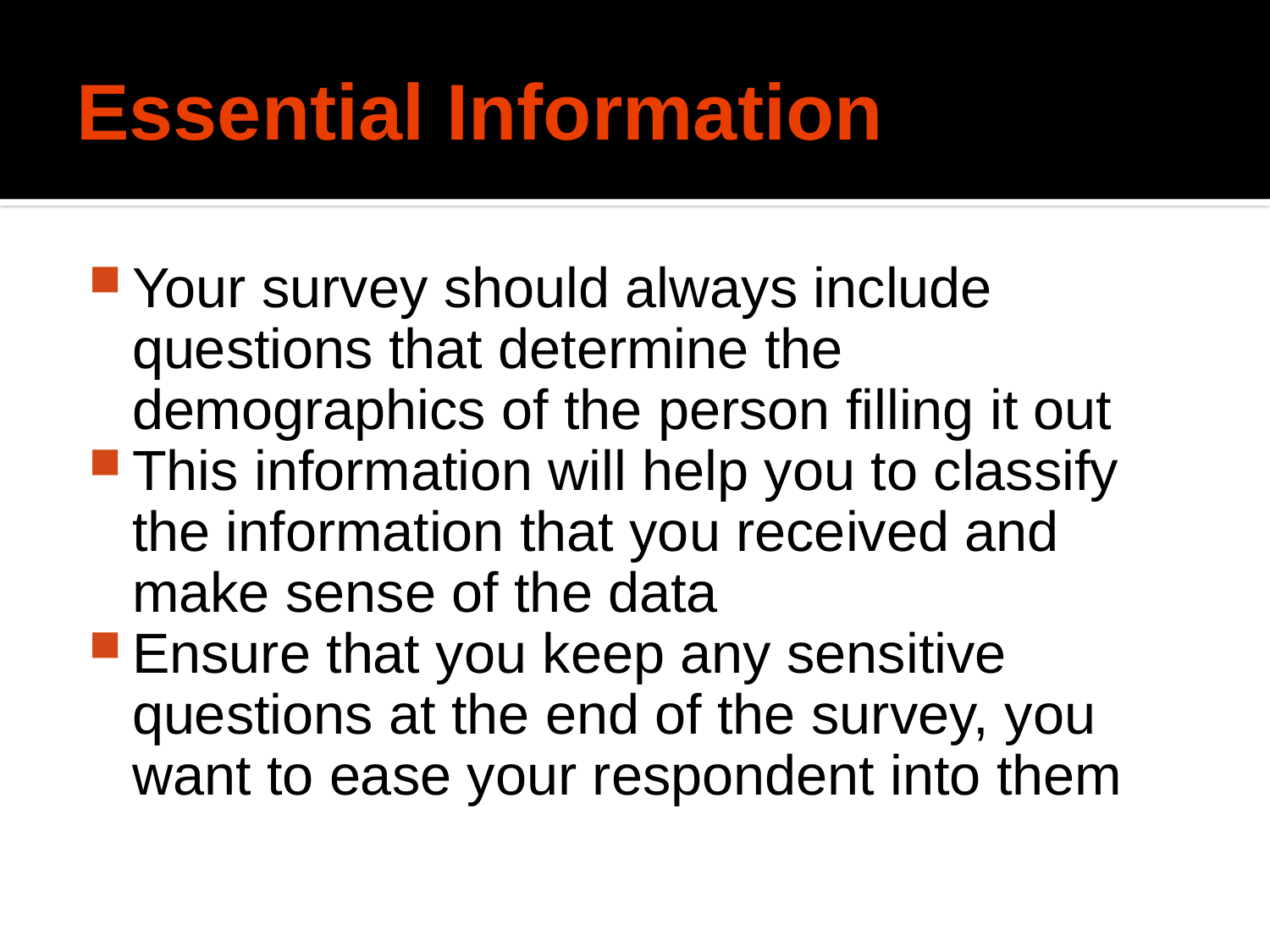

# Essential Information
Your survey should always include questions that determine the demographics of the person filling it out
This information will help you to classify the information that you received and make sense of the data
Ensure that you keep any sensitive questions at the end of the survey, you want to ease your respondent into them